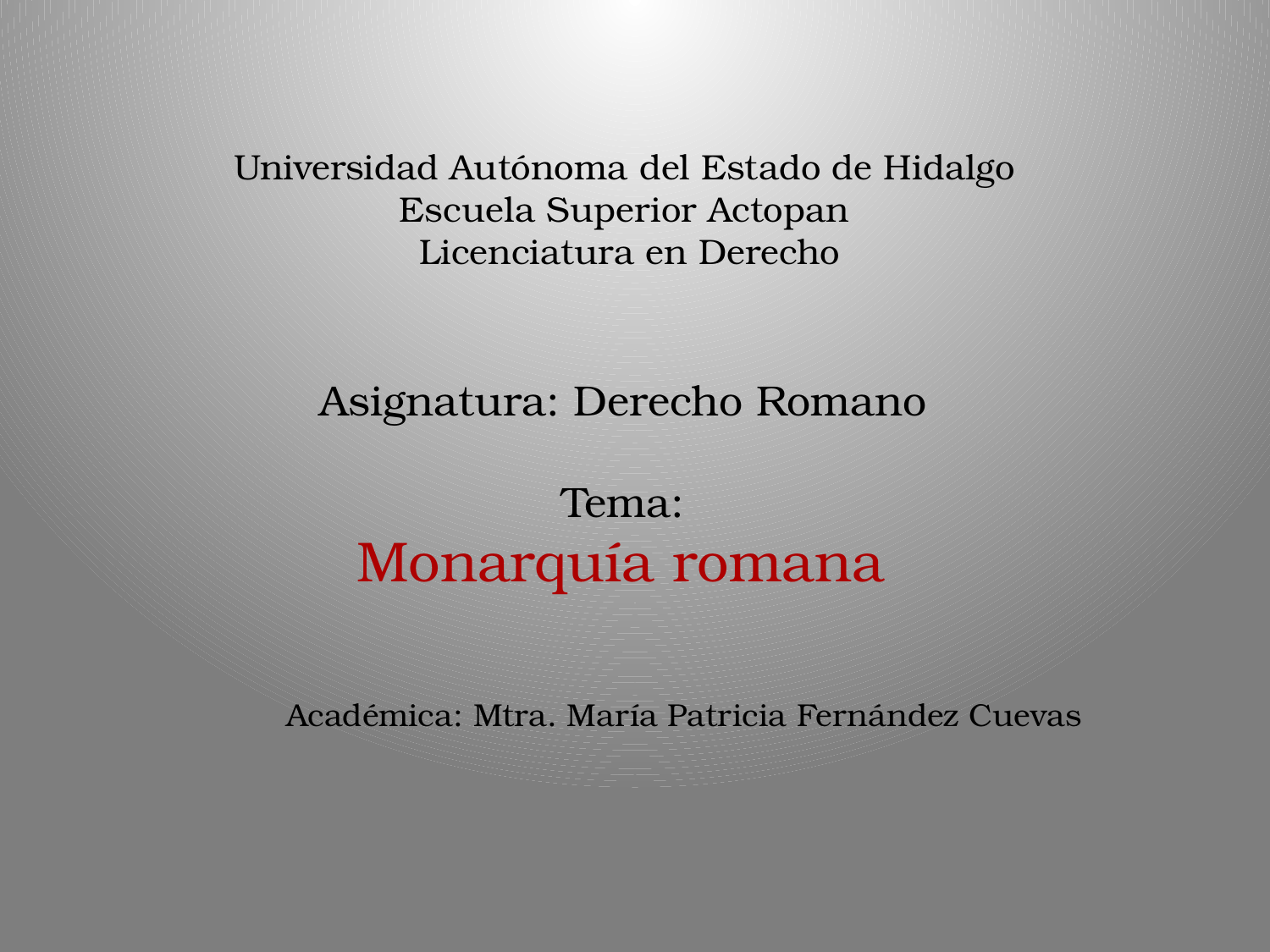

Universidad Autónoma del Estado de Hidalgo
Escuela Superior Actopan
Licenciatura en Derecho

Asignatura: Derecho Romano

Tema:
Monarquía romana

Académica: Mtra. María Patricia Fernández Cuevas